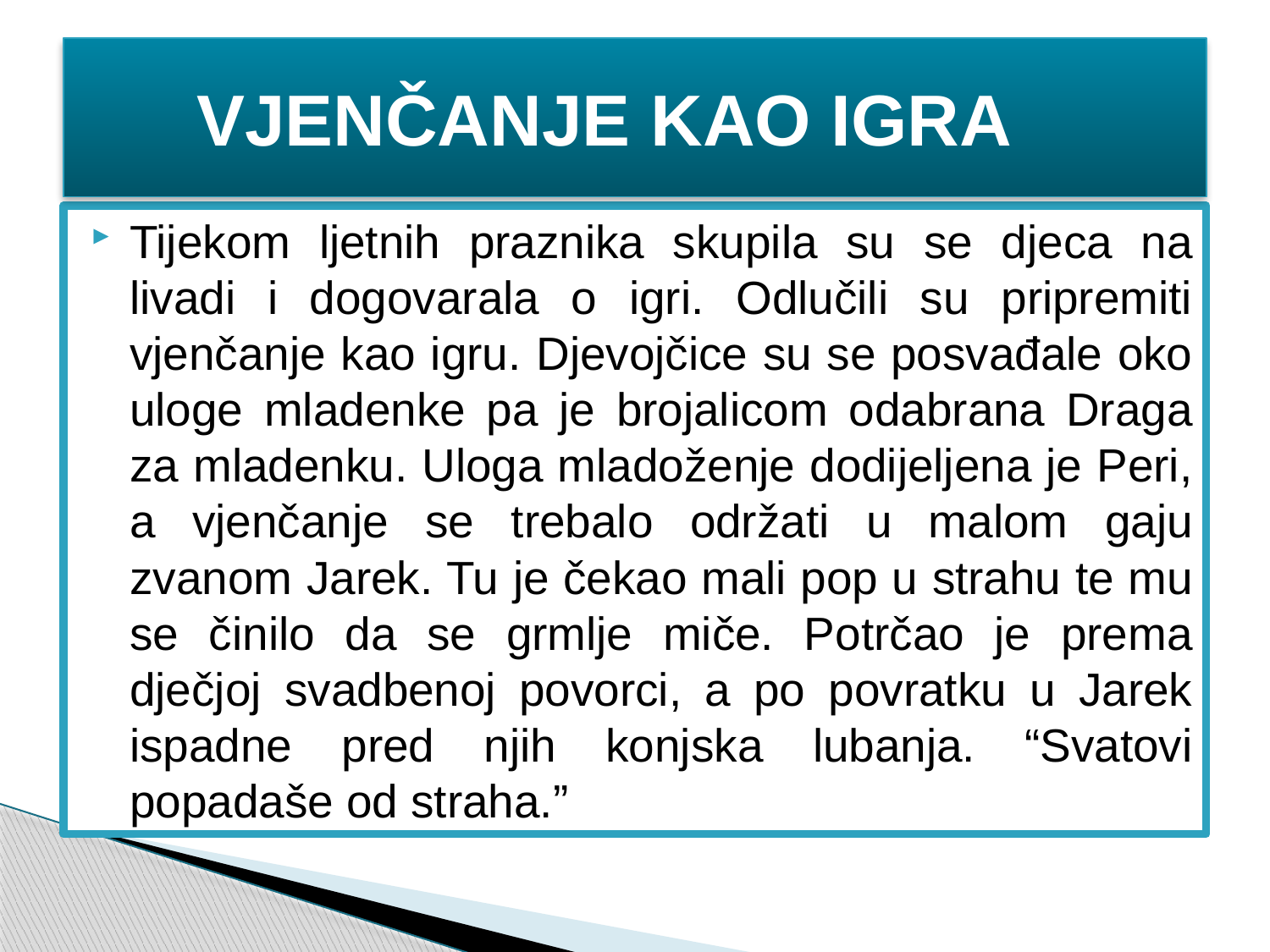

# VJENČANJE KAO IGRA
Tijekom ljetnih praznika skupila su se djeca na livadi i dogovarala o igri. Odlučili su pripremiti vjenčanje kao igru. Djevojčice su se posvađale oko uloge mladenke pa je brojalicom odabrana Draga za mladenku. Uloga mladoženje dodijeljena je Peri, a vjenčanje se trebalo održati u malom gaju zvanom Jarek. Tu je čekao mali pop u strahu te mu se činilo da se grmlje miče. Potrčao je prema dječjoj svadbenoj povorci, a po povratku u Jarek ispadne pred njih konjska lubanja. “Svatovi popadaše od straha.”